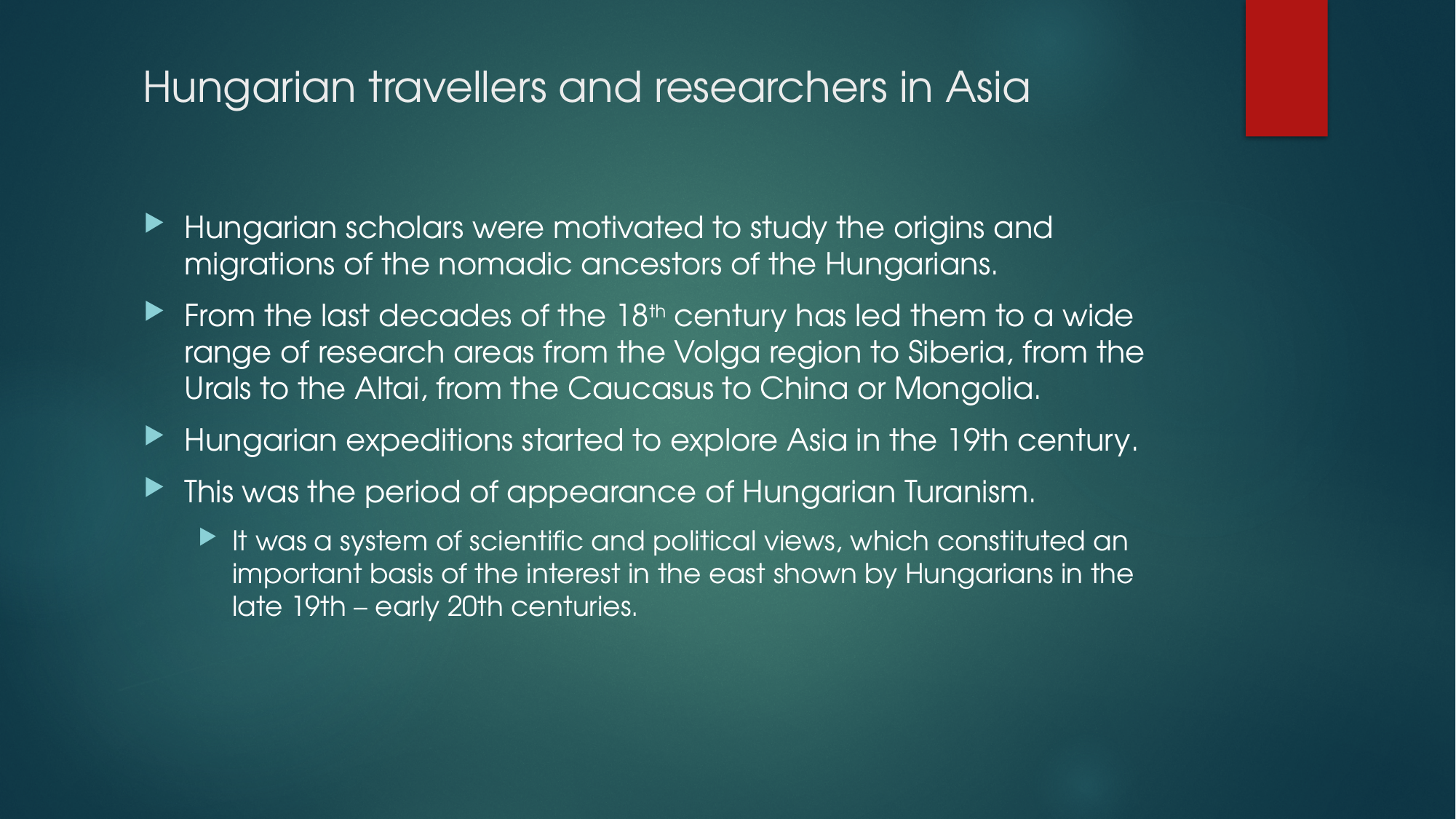

# Hungarian travellers and researchers in Asia

Hungarian scholars were motivated to study the origins and migrations of the nomadic ancestors of the Hungarians.
From the last decades of the 18th century has led them to a wide range of research areas from the Volga region to Siberia, from the Urals to the Altai, from the Caucasus to China or Mongolia.
Hungarian expeditions started to explore Asia in the 19th century.
This was the period of appearance of Hungarian Turanism.
It was a system of scientific and political views, which constituted an important basis of the interest in the east shown by Hungarians in the late 19th – early 20th centuries.